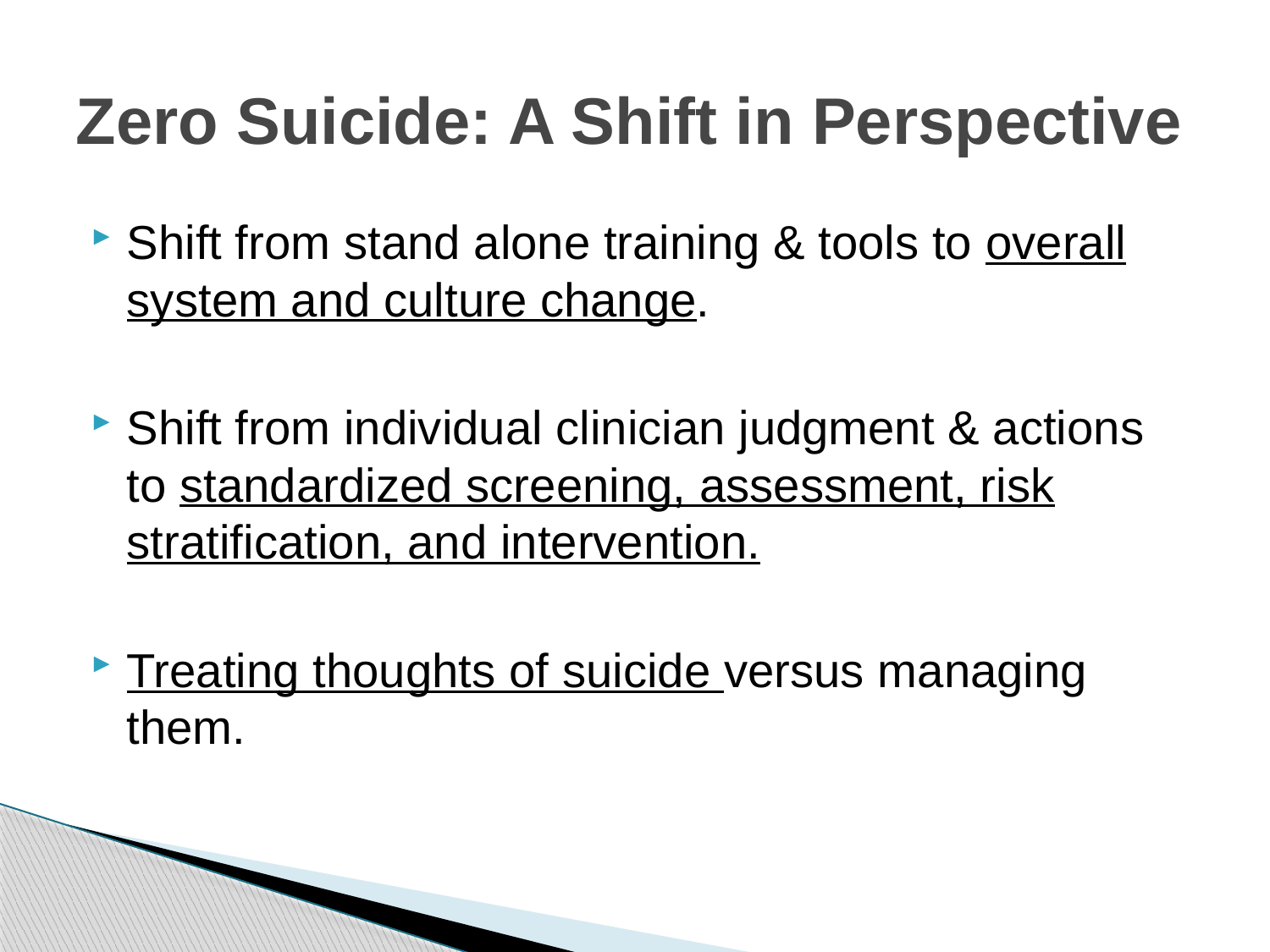

# Zero Suicide: A Shift in Perspective
Shift from stand alone training & tools to overall system and culture change.

Shift from individual clinician judgment & actions to standardized screening, assessment, risk stratification, and intervention.

Treating thoughts of suicide versus managing them.